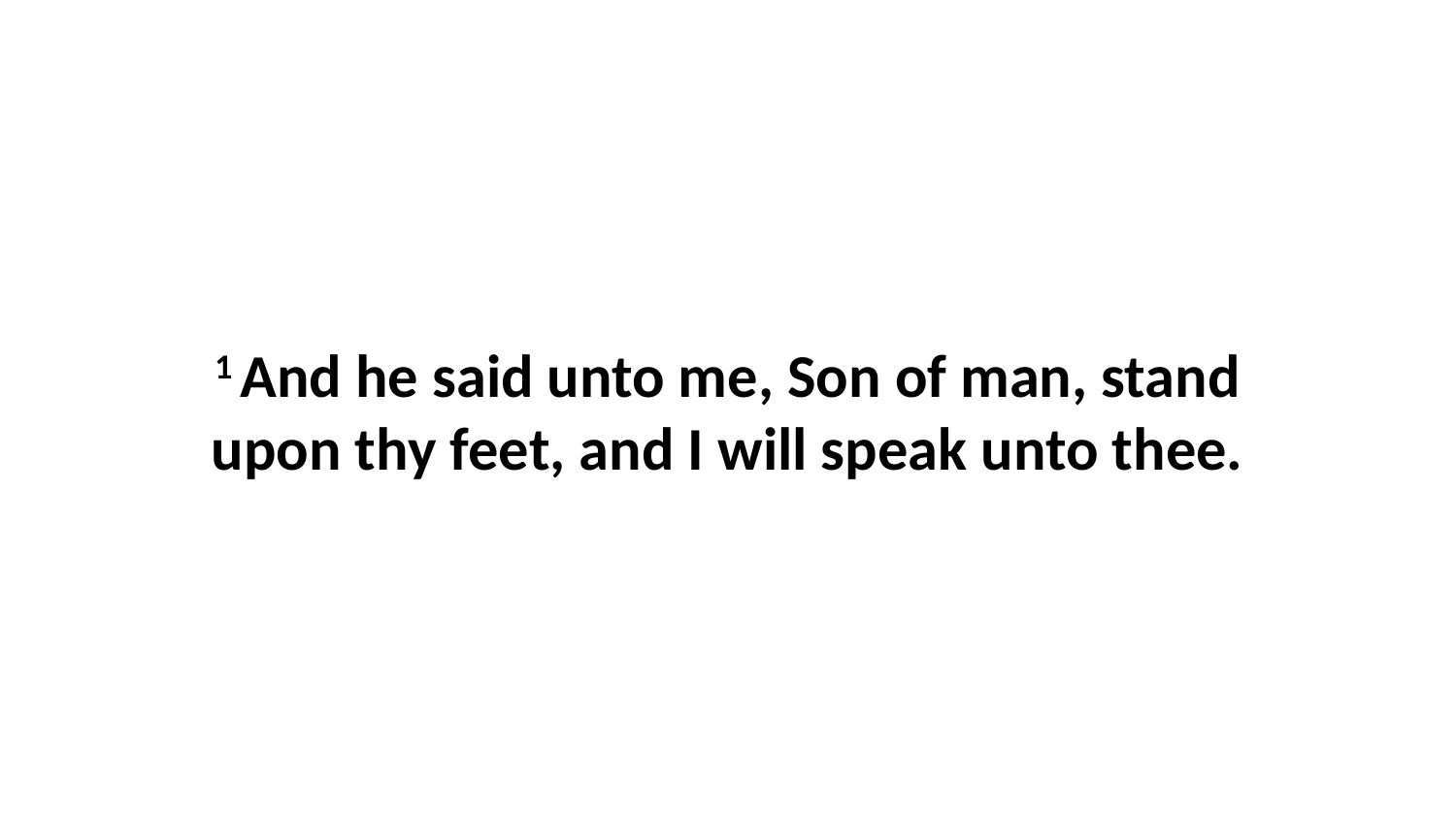

1 And he said unto me, Son of man, stand upon thy feet, and I will speak unto thee.